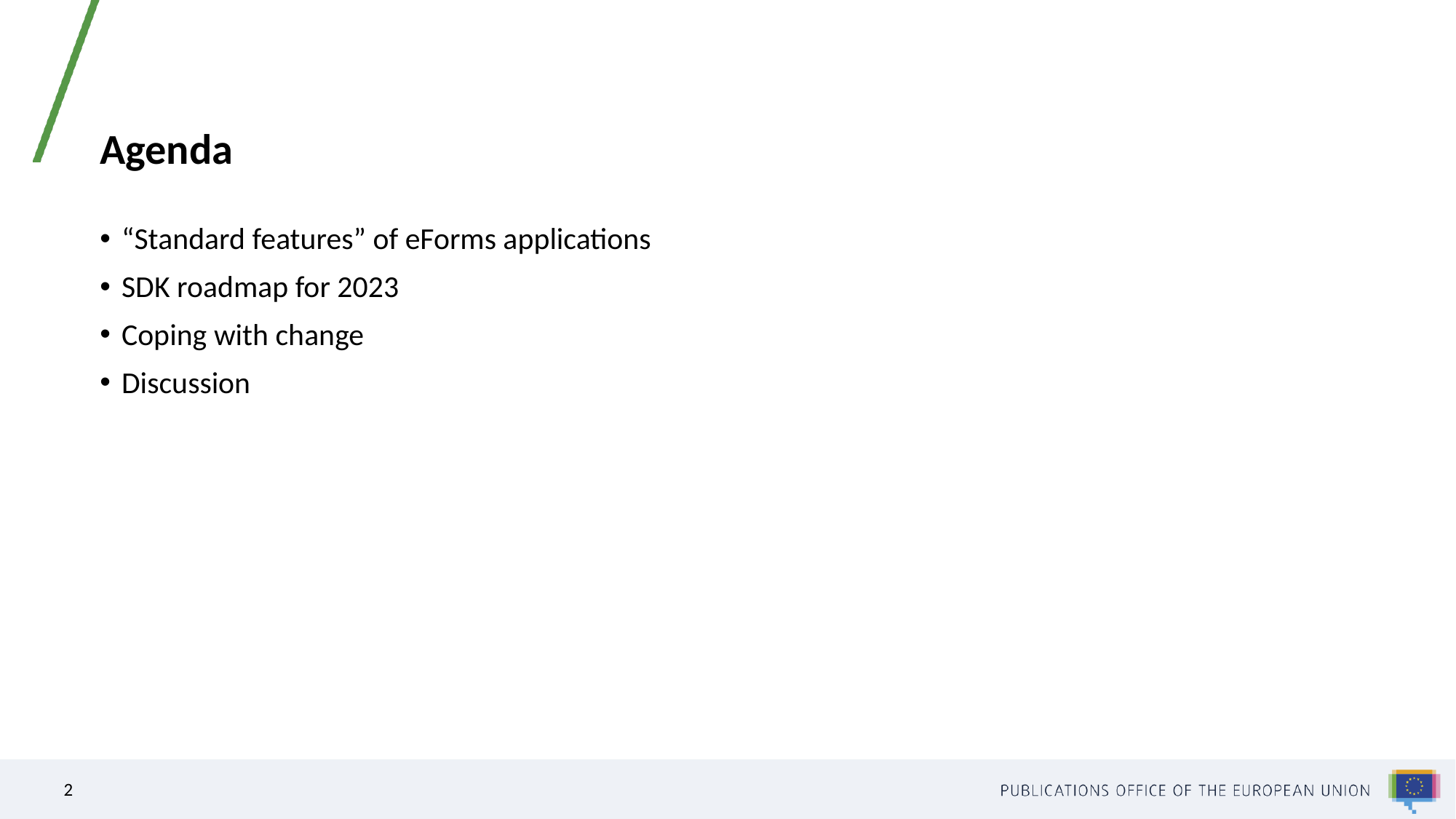

# Agenda
“Standard features” of eForms applications
SDK roadmap for 2023
Coping with change
Discussion

2